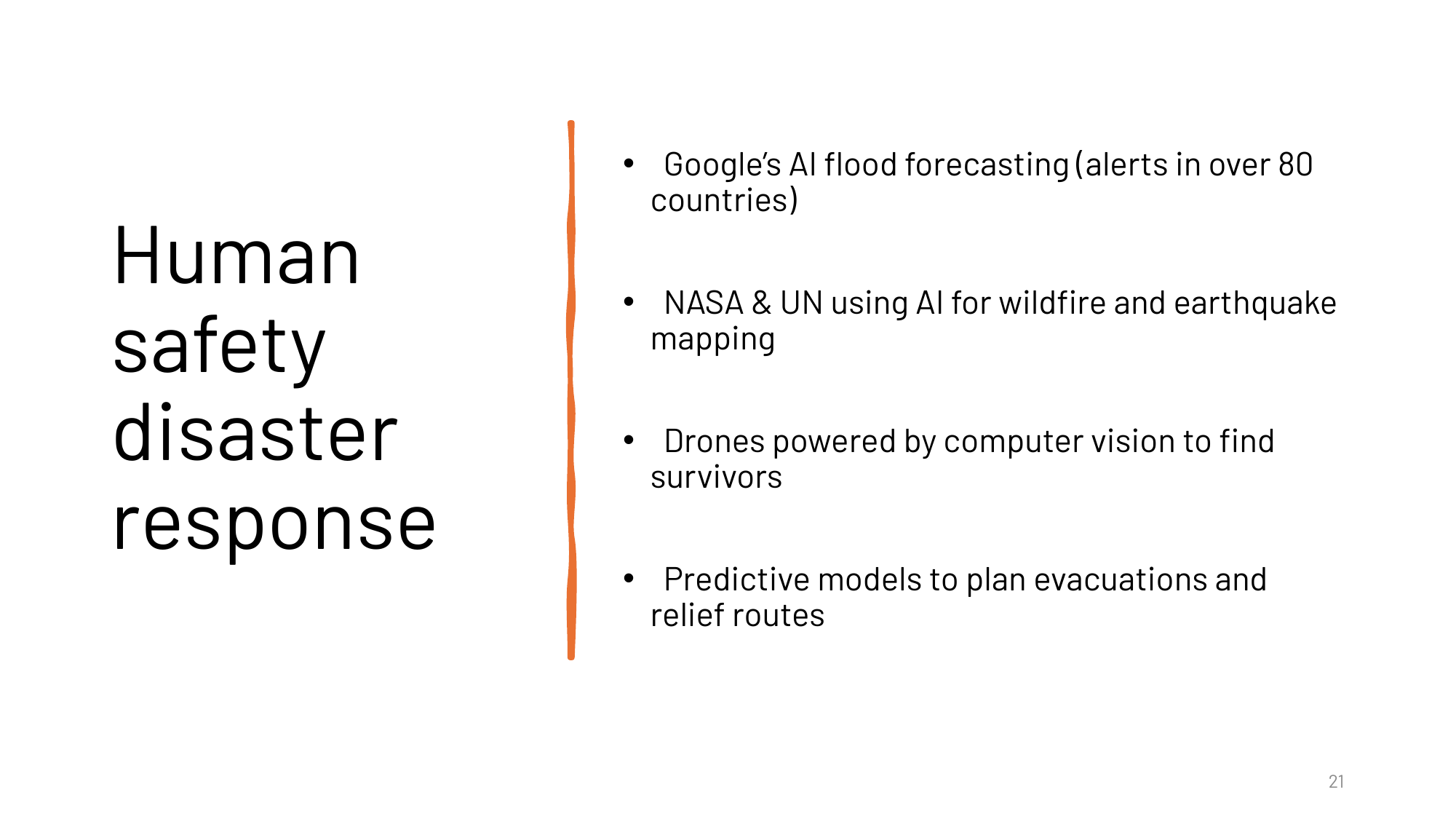

# Human safety  disaster response
  Google’s AI flood forecasting (alerts in over 80 countries)

  NASA & UN using AI for wildfire and earthquake mapping

  Drones powered by computer vision to find survivors

  Predictive models to plan evacuations and relief routes

21